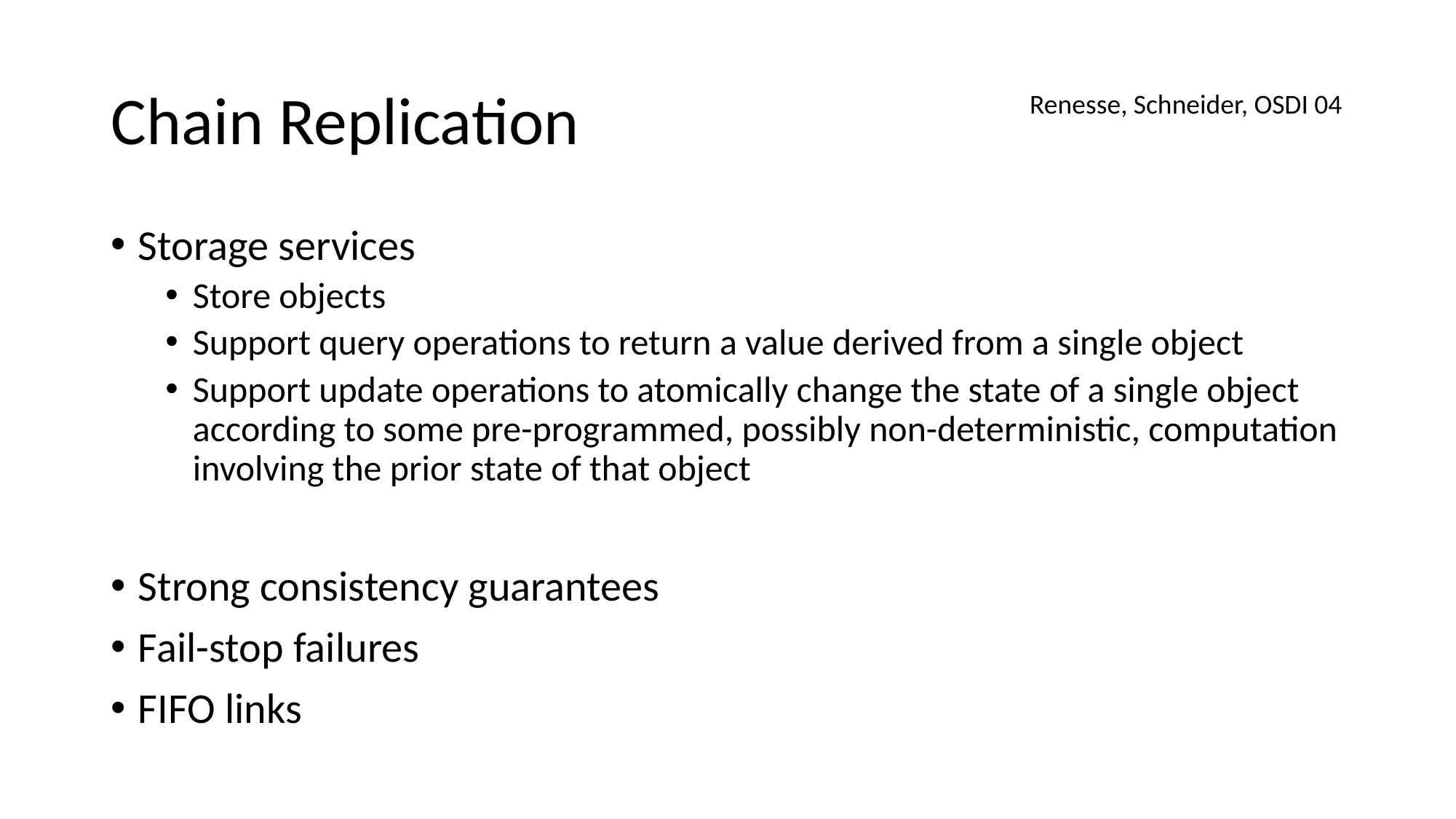

# Chain Replication
Renesse, Schneider, OSDI 04
Storage services
Store objects
Support query operations to return a value derived from a single object
Support update operations to atomically change the state of a single object according to some pre-programmed, possibly non-deterministic, computation involving the prior state of that object

Strong consistency guarantees
Fail-stop failures
FIFO links